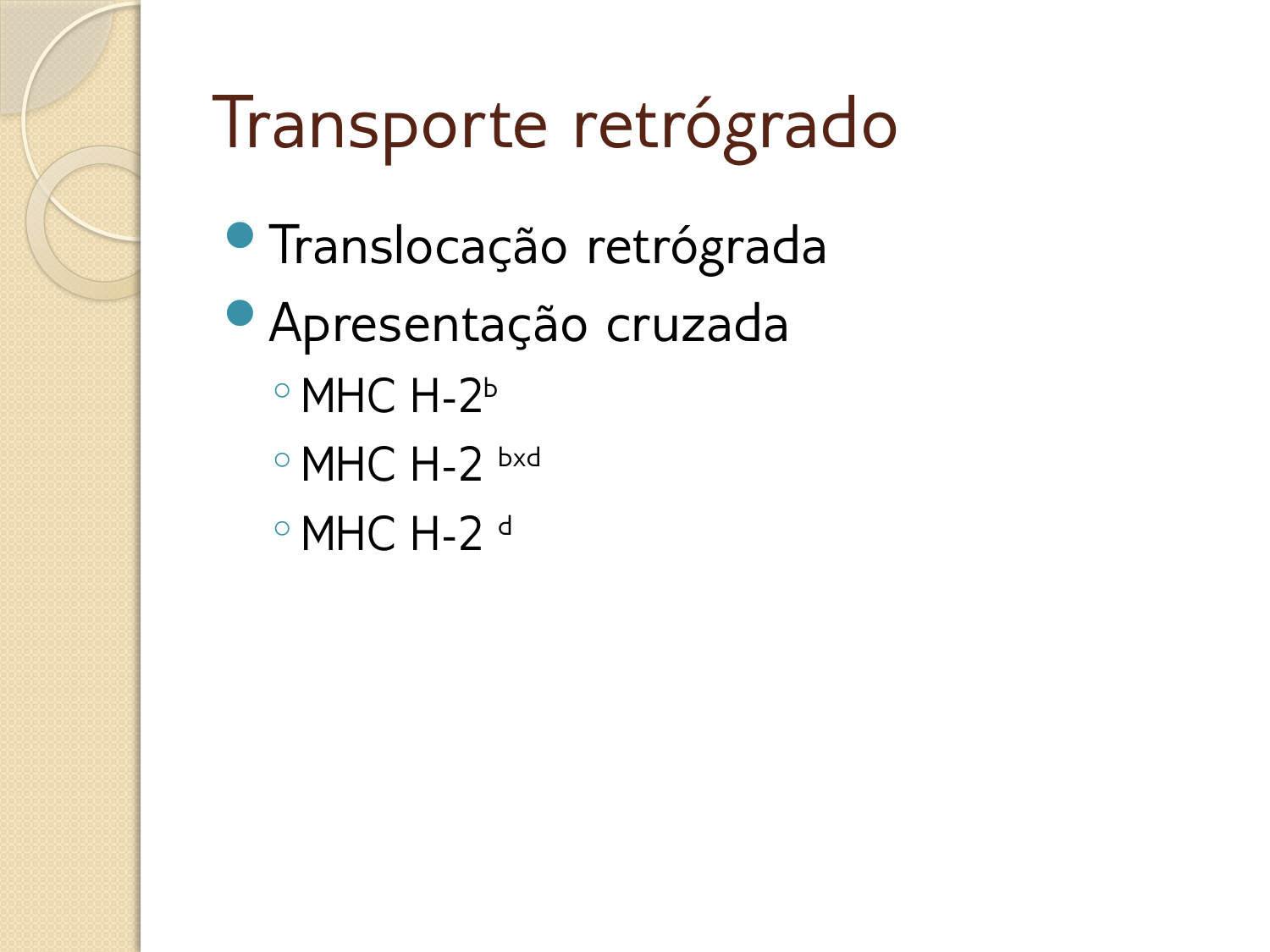

# Transporte retrógrado
Translocação retrógrada
Apresentação cruzada
MHC H-2b
MHC H-2 bxd
MHC H-2 d